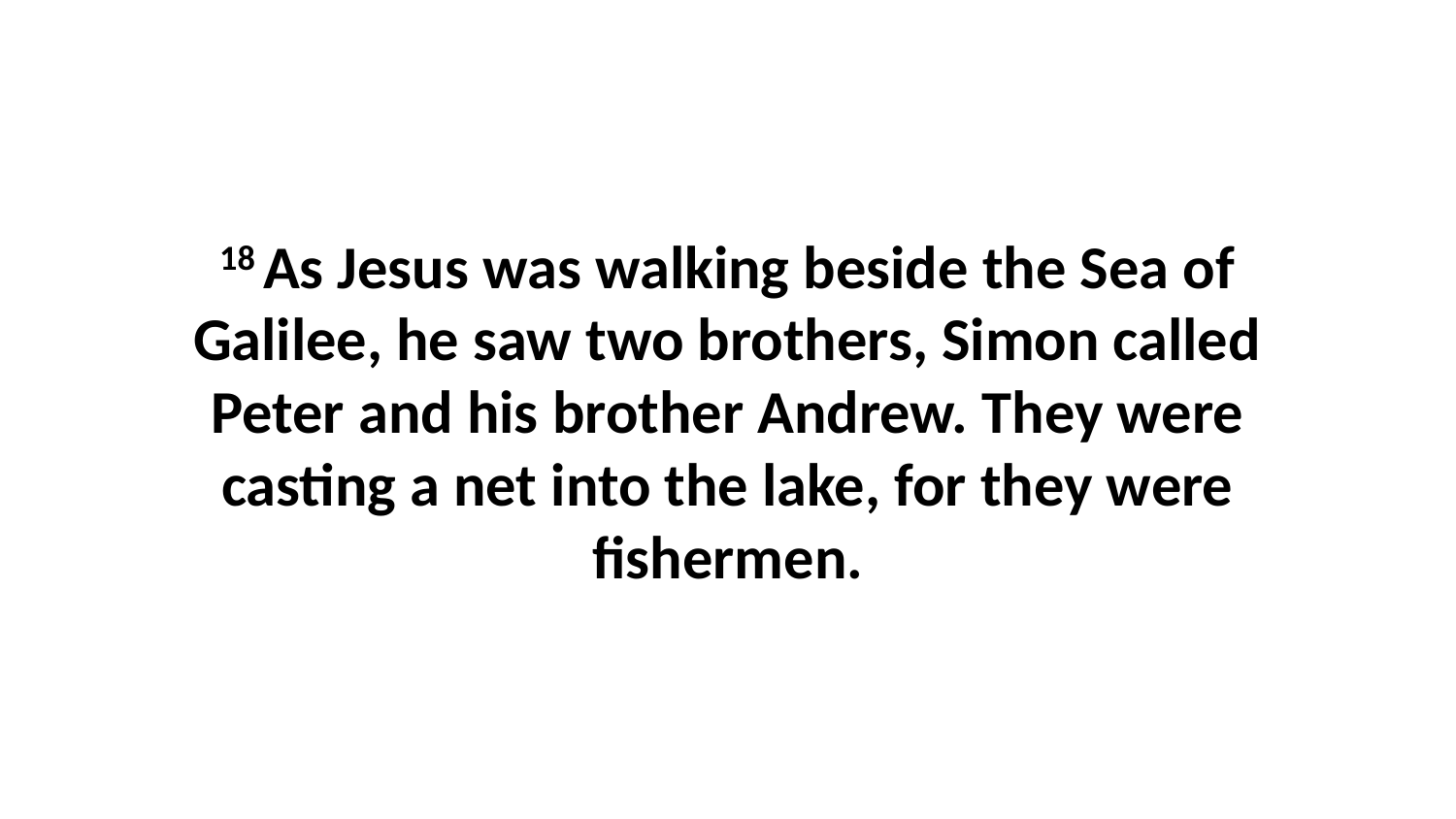

18 As Jesus was walking beside the Sea of Galilee, he saw two brothers, Simon called Peter and his brother Andrew. They were casting a net into the lake, for they were fishermen.